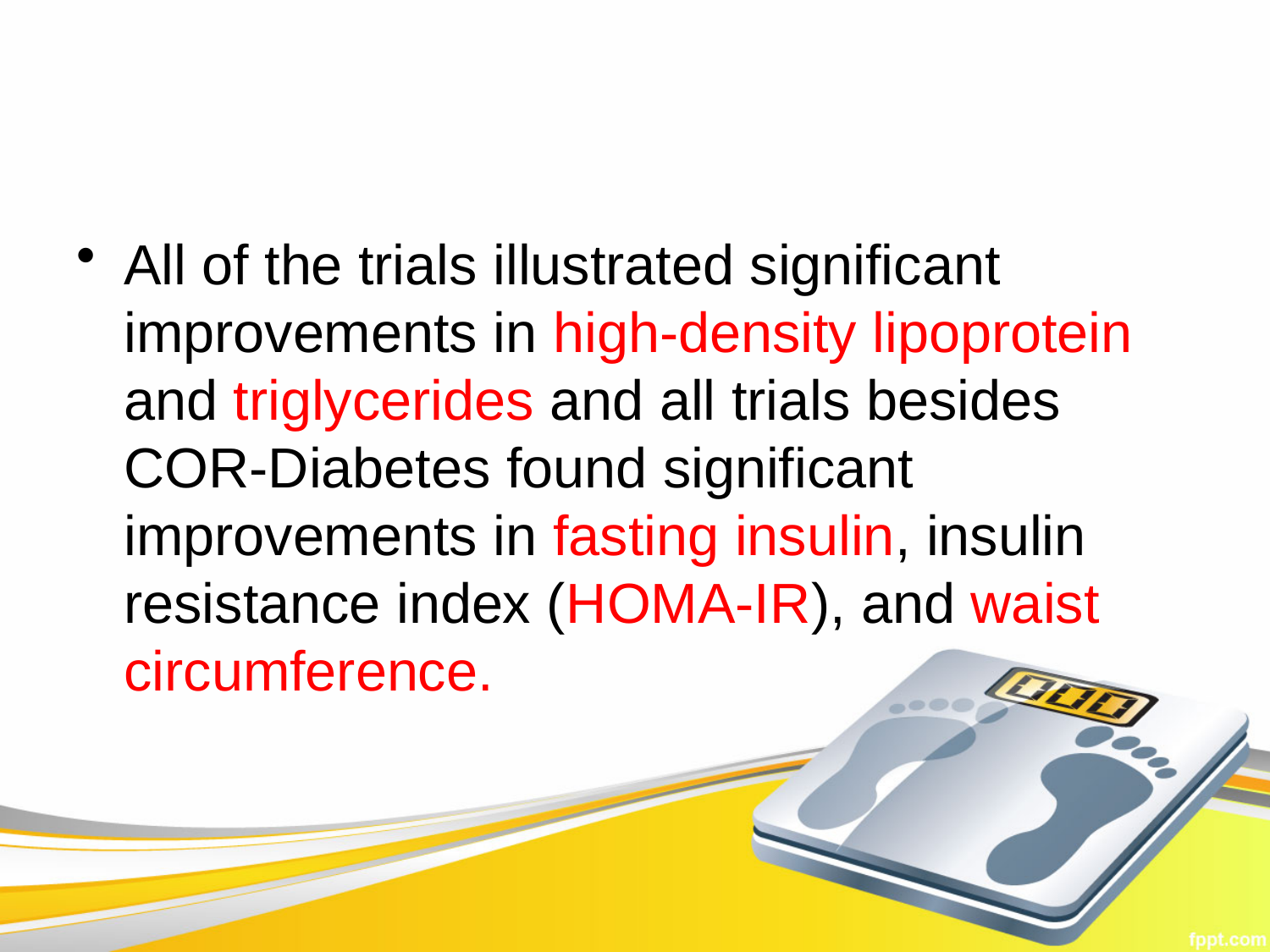

All of the trials illustrated significant improvements in high-density lipoprotein and triglycerides and all trials besides COR-Diabetes found significant improvements in fasting insulin, insulin resistance index (HOMA-IR), and waist circumference.